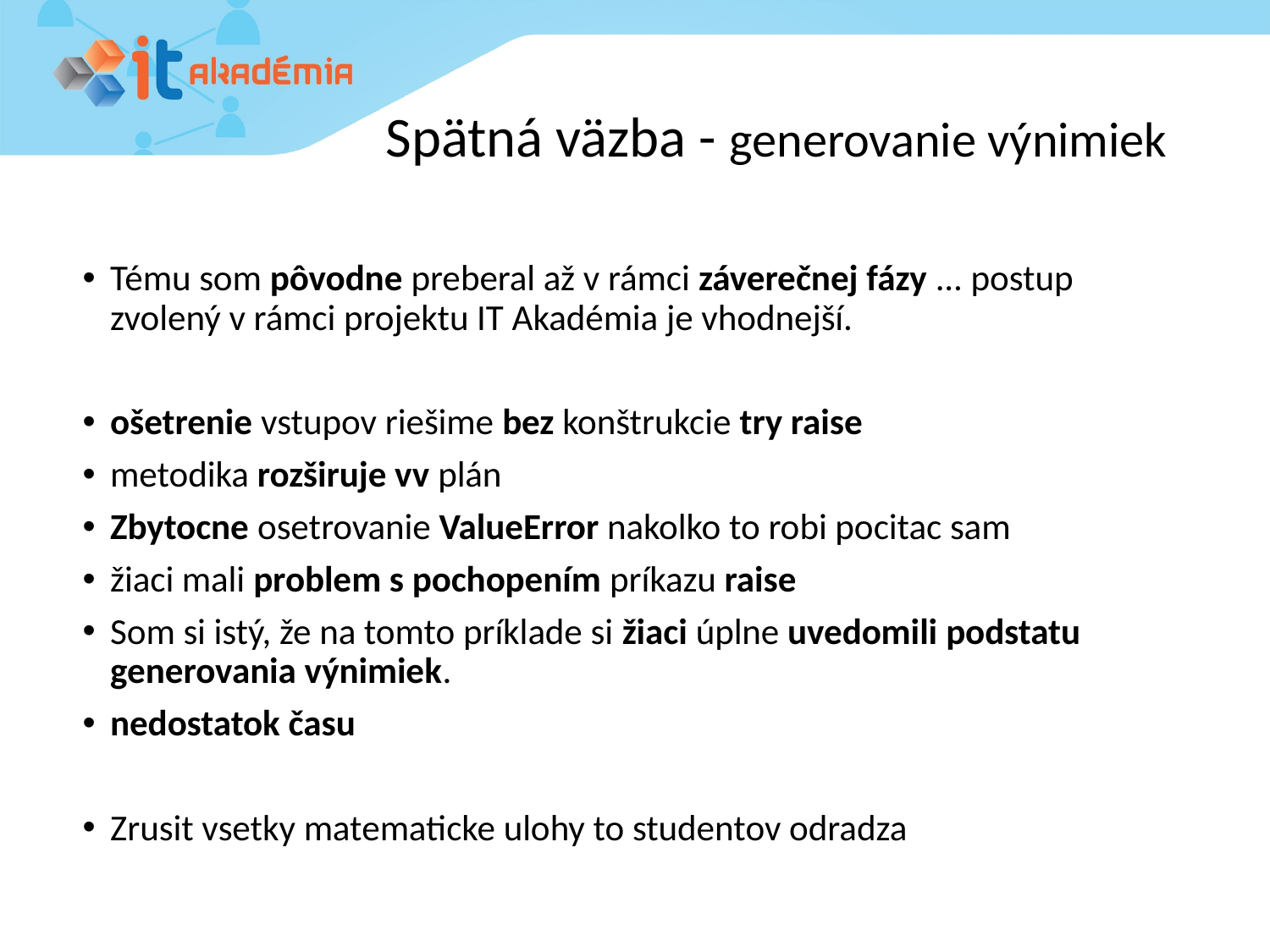

# Spätná väzba - generovanie výnimiek
Tému som pôvodne preberal až v rámci záverečnej fázy ... postup zvolený v rámci projektu IT Akadémia je vhodnejší.

ošetrenie vstupov riešime bez konštrukcie try raise
metodika rozširuje vv plán
Zbytocne osetrovanie ValueError nakolko to robi pocitac sam
žiaci mali problem s pochopením príkazu raise
Som si istý, že na tomto príklade si žiaci úplne uvedomili podstatu generovania výnimiek.
nedostatok času

Zrusit vsetky matematicke ulohy to studentov odradza